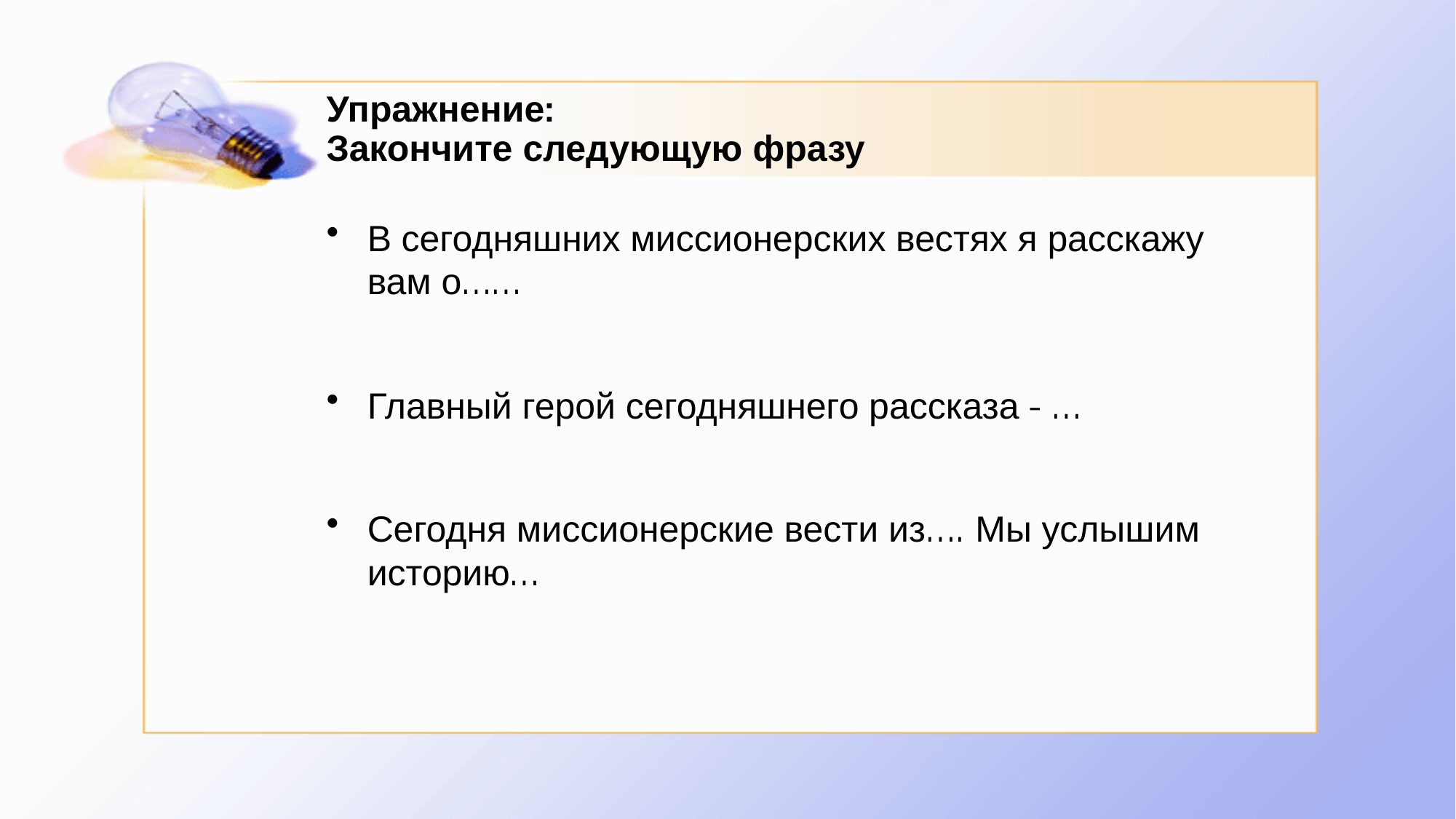

# Упражнение: Закончите следующую фразу
В сегодняшних миссионерских вестях я расскажу вам о……

Главный герой сегодняшнего рассказа - …

Сегодня миссионерские вести из…. Мы услышим историю…